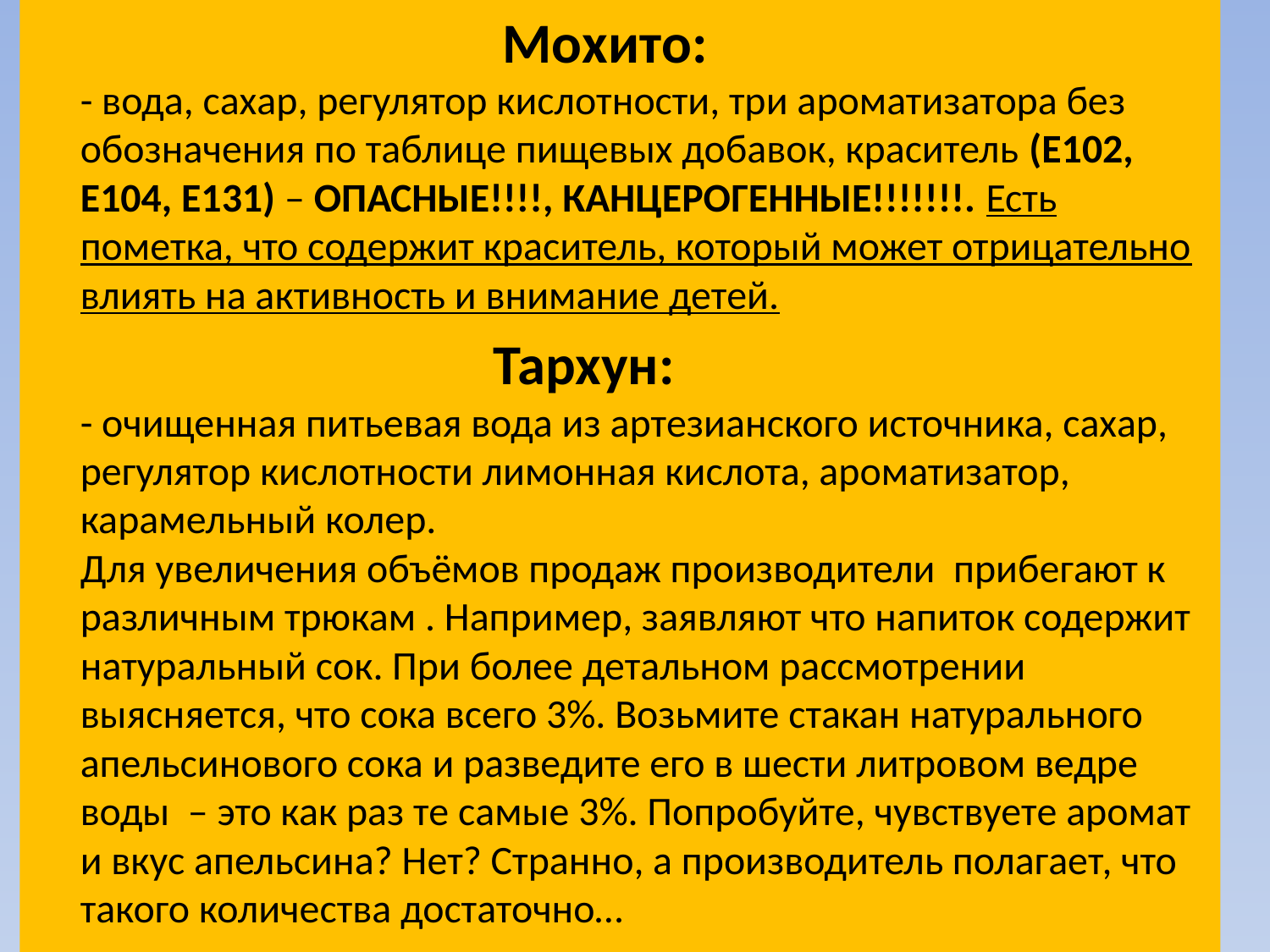

Мохито:
- вода, сахар, регулятор кислотности, три ароматизатора без обозначения по таблице пищевых добавок, краситель (Е102, Е104, Е131) – ОПАСНЫЕ!!!!, КАНЦЕРОГЕННЫЕ!!!!!!!. Есть пометка, что содержит краситель, который может отрицательно влиять на активность и внимание детей.
                                      Тархун:
- очищенная питьевая вода из артезианского источника, сахар, регулятор кислотности лимонная кислота, ароматизатор, карамельный колер.
Для увеличения объёмов продаж производители  прибегают к различным трюкам . Например, заявляют что напиток содержит натуральный сок. При более детальном рассмотрении выясняется, что сока всего 3%. Возьмите стакан натурального апельсинового сока и разведите его в шести литровом ведре воды  – это как раз те самые 3%. Попробуйте, чувствуете аромат и вкус апельсина? Нет? Странно, а производитель полагает, что такого количества достаточно…
#